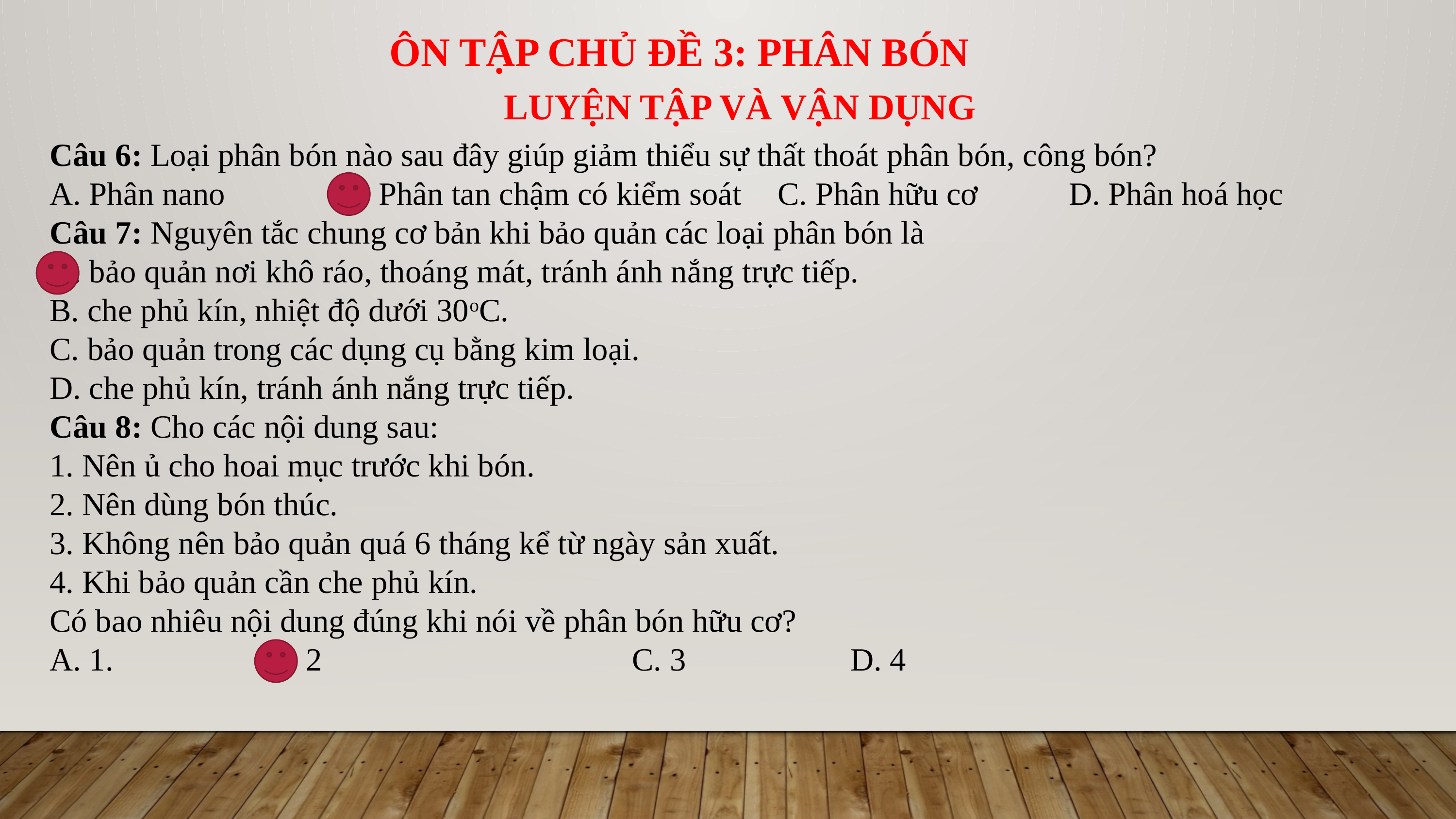

ÔN TẬP CHỦ ĐỀ 3: PHÂN BÓN
LUYỆN TẬP VÀ VẬN DỤNG
Câu 6: Loại phân bón nào sau đây giúp giảm thiểu sự thất thoát phân bón, công bón?
A. Phân nano		B. Phân tan chậm có kiểm soát	C. Phân hữu cơ		D. Phân hoá học
Câu 7: Nguyên tắc chung cơ bản khi bảo quản các loại phân bón là
A. bảo quản nơi khô ráo, thoáng mát, tránh ánh nắng trực tiếp.
B. che phủ kín, nhiệt độ dưới 30oC.
C. bảo quản trong các dụng cụ bằng kim loại.
D. che phủ kín, tránh ánh nắng trực tiếp.
Câu 8: Cho các nội dung sau:
1. Nên ủ cho hoai mục trước khi bón.
2. Nên dùng bón thúc.
3. Không nên bảo quản quá 6 tháng kể từ ngày sản xuất.
4. Khi bảo quản cần che phủ kín.
Có bao nhiêu nội dung đúng khi nói về phân bón hữu cơ?
A. 1.        		B. 2    	         		C. 3                   	D. 4